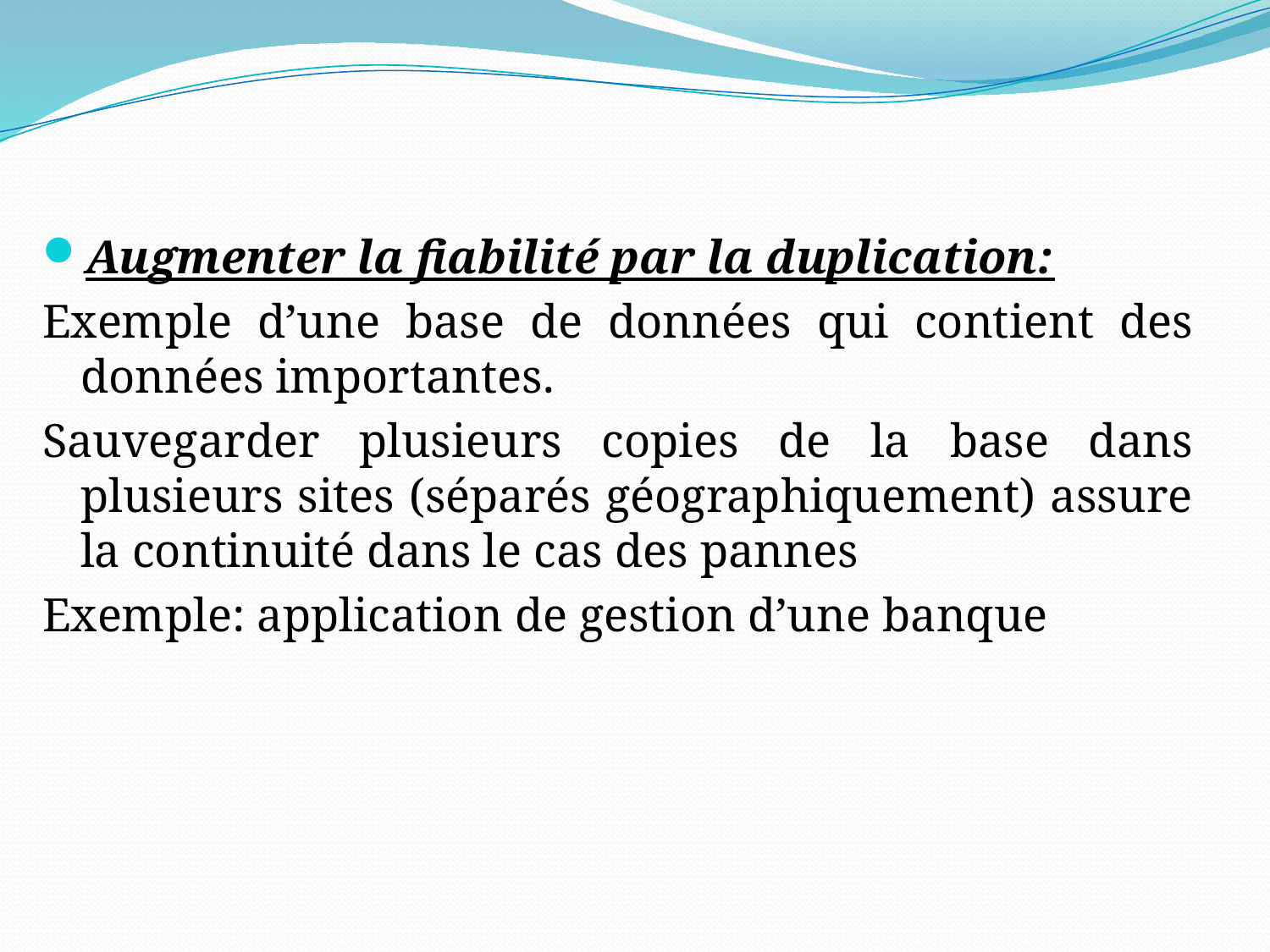

Augmenter la fiabilité par la duplication:
Exemple d’une base de données qui contient des données importantes.
Sauvegarder plusieurs copies de la base dans plusieurs sites (séparés géographiquement) assure la continuité dans le cas des pannes
Exemple: application de gestion d’une banque